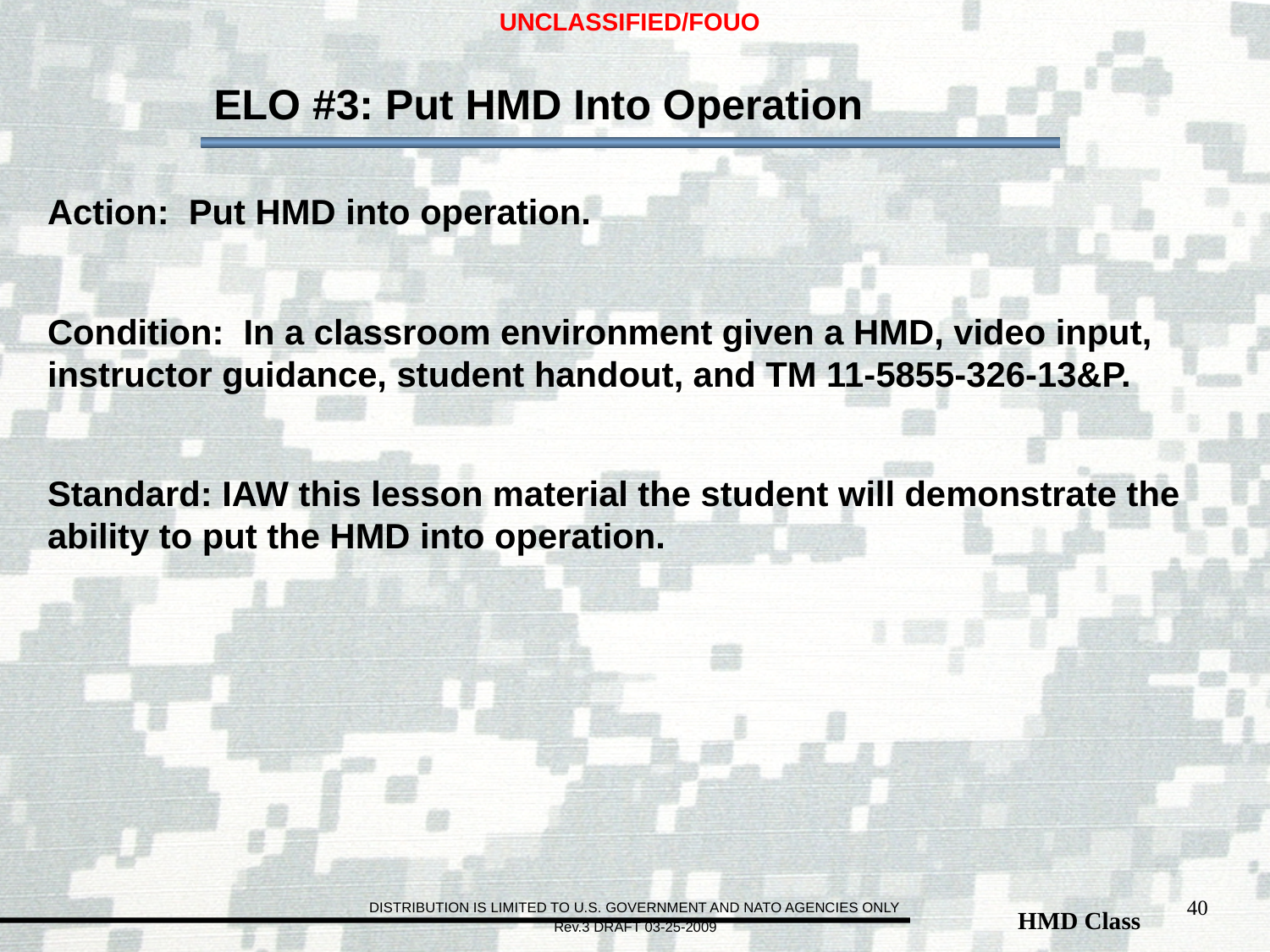

ELO #3: Put HMD Into Operation
Action:  Put HMD into operation.

Condition:  In a classroom environment given a HMD, video input, instructor guidance, student handout, and TM 11-5855-326-13&P.

Standard: IAW this lesson material the student will demonstrate the ability to put the HMD into operation.